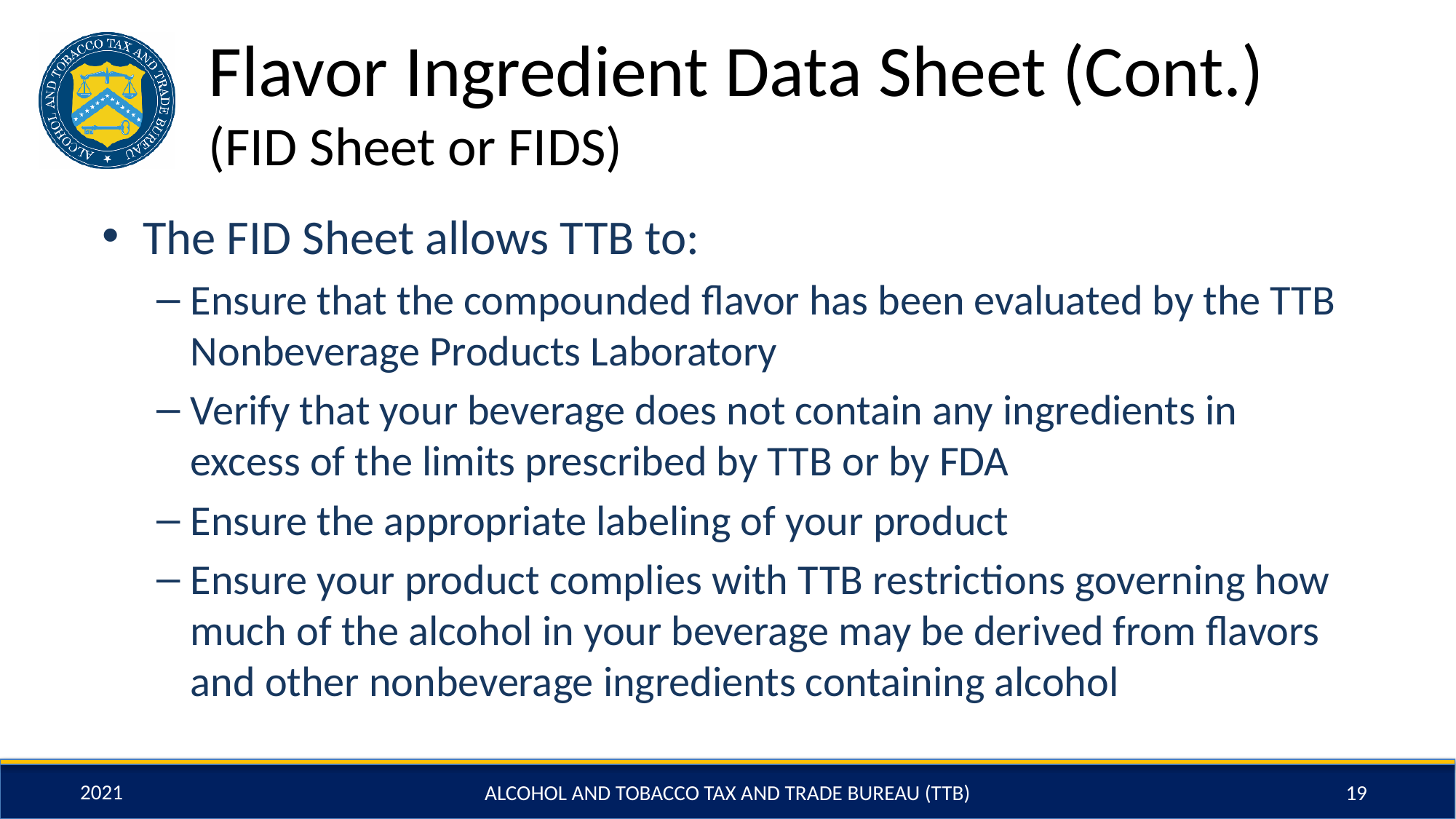

# Flavor Ingredient Data Sheet (Cont.) (FID Sheet or FIDS)
The FID Sheet allows TTB to:
Ensure that the compounded flavor has been evaluated by the TTB Nonbeverage Products Laboratory
Verify that your beverage does not contain any ingredients in excess of the limits prescribed by TTB or by FDA
Ensure the appropriate labeling of your product
Ensure your product complies with TTB restrictions governing how much of the alcohol in your beverage may be derived from flavors and other nonbeverage ingredients containing alcohol

ALCOHOL AND TOBACCO TAX AND TRADE BUREAU (TTB)
19